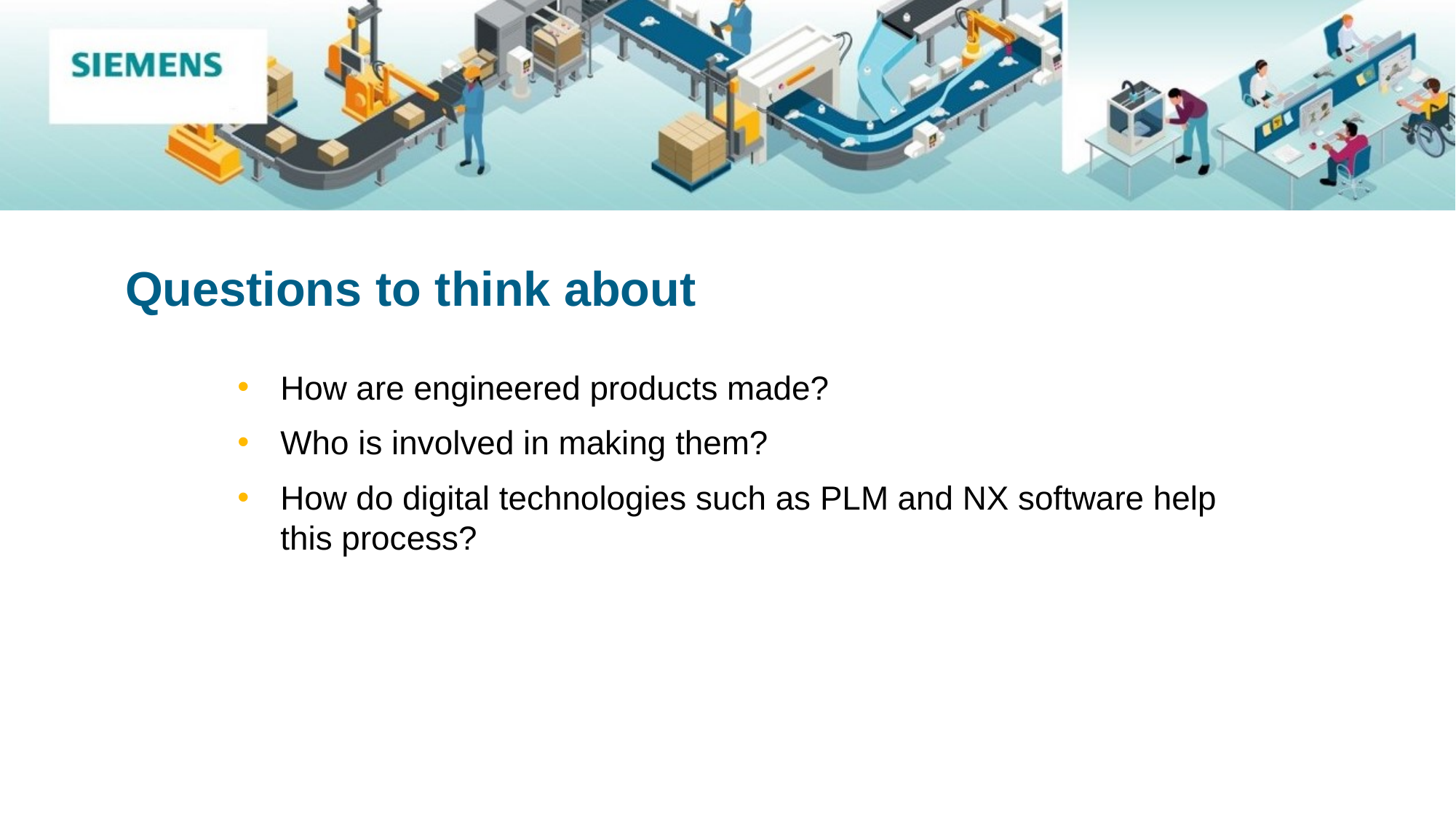

# Questions to think about
How are engineered products made?
Who is involved in making them?
How do digital technologies such as PLM and NX software help this process?